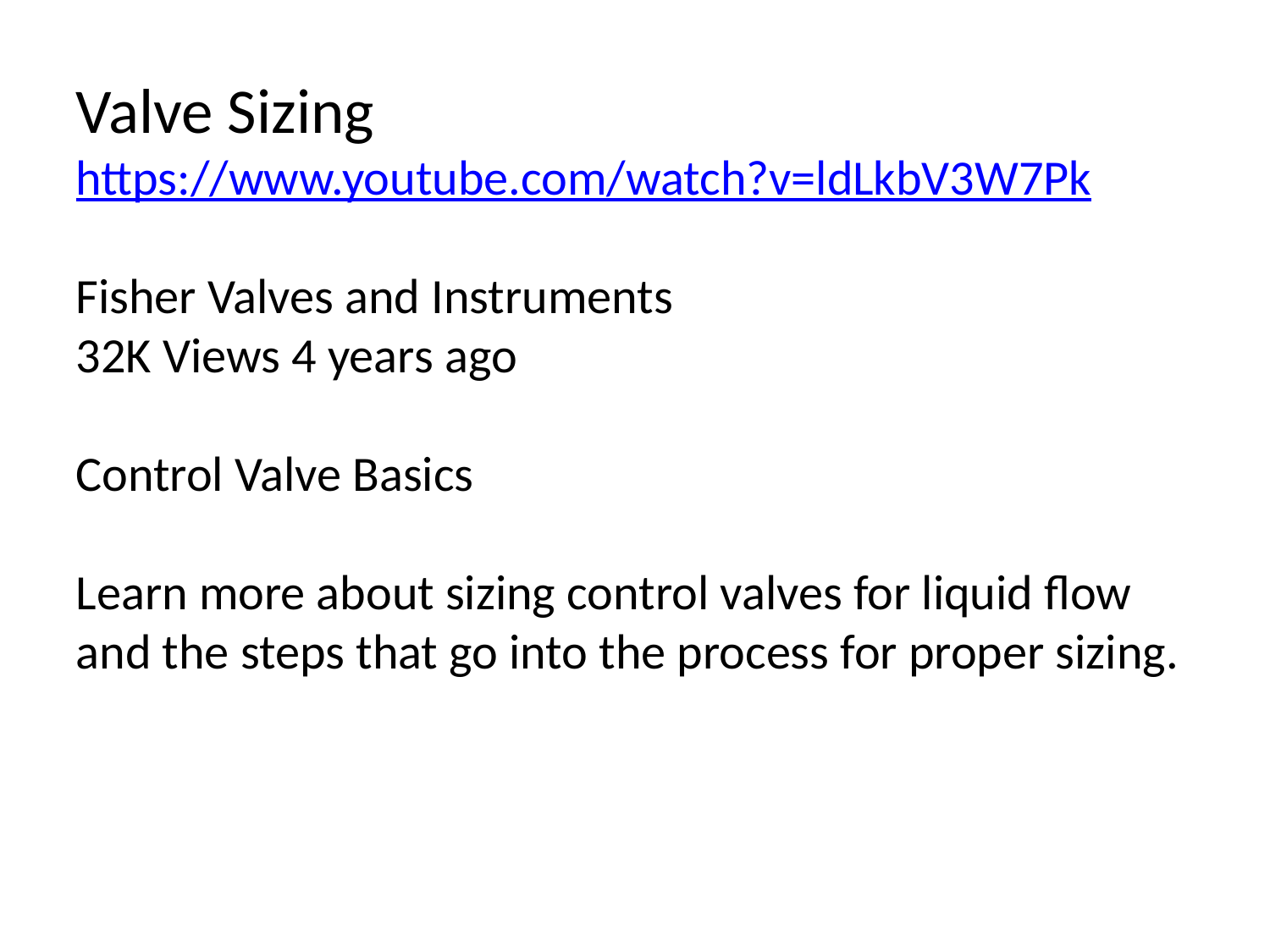

Valve Sizing
https://www.youtube.com/watch?v=ldLkbV3W7Pk

Fisher Valves and Instruments
32K Views 4 years ago

Control Valve Basics

Learn more about sizing control valves for liquid flow and the steps that go into the process for proper sizing.